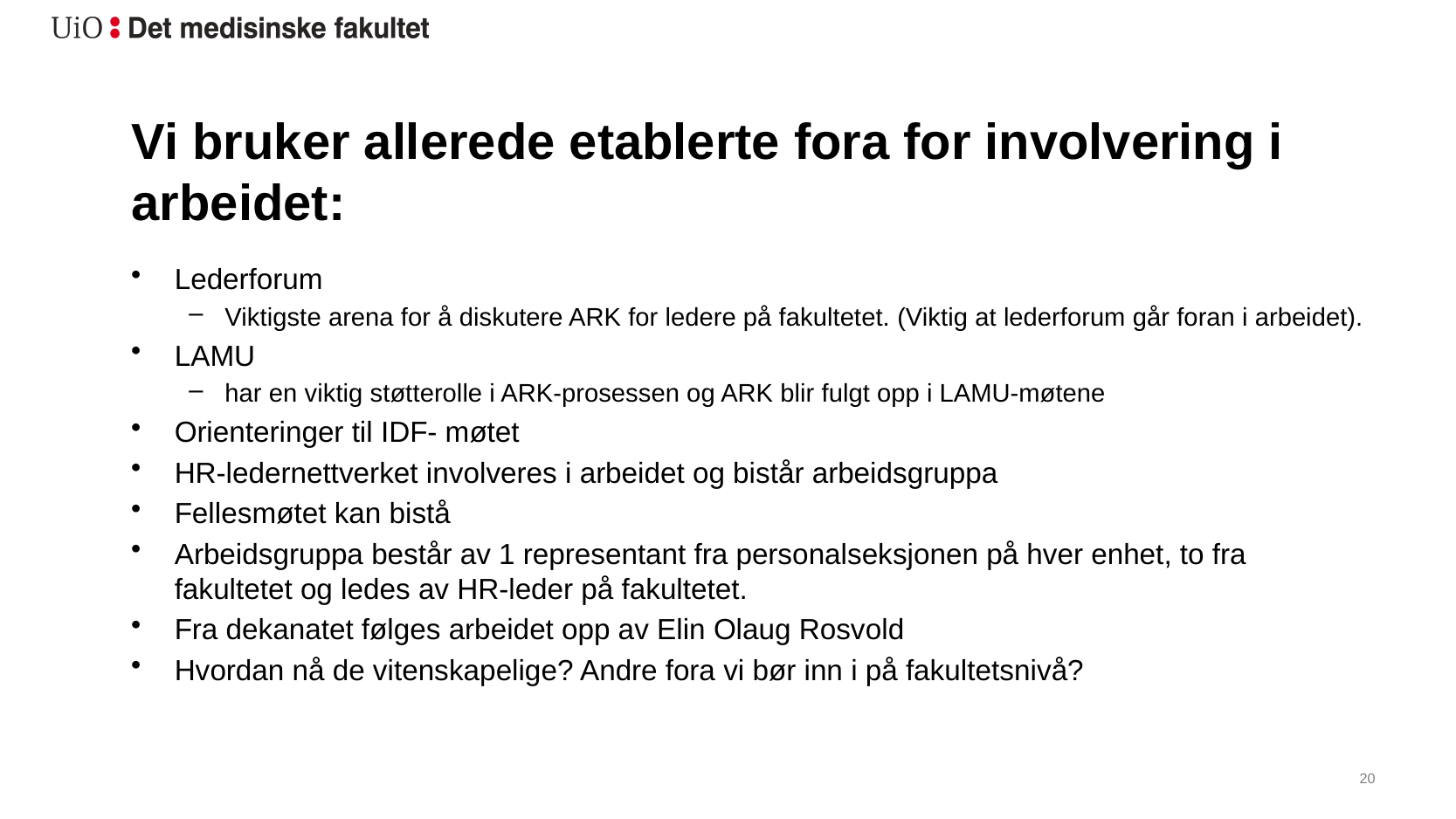

# Vi bruker allerede etablerte fora for involvering i arbeidet:
Lederforum
Viktigste arena for å diskutere ARK for ledere på fakultetet. (Viktig at lederforum går foran i arbeidet).
LAMU
har en viktig støtterolle i ARK-prosessen og ARK blir fulgt opp i LAMU-møtene
Orienteringer til IDF- møtet
HR-ledernettverket involveres i arbeidet og bistår arbeidsgruppa
Fellesmøtet kan bistå
Arbeidsgruppa består av 1 representant fra personalseksjonen på hver enhet, to fra fakultetet og ledes av HR-leder på fakultetet.
Fra dekanatet følges arbeidet opp av Elin Olaug Rosvold
Hvordan nå de vitenskapelige? Andre fora vi bør inn i på fakultetsnivå?

20